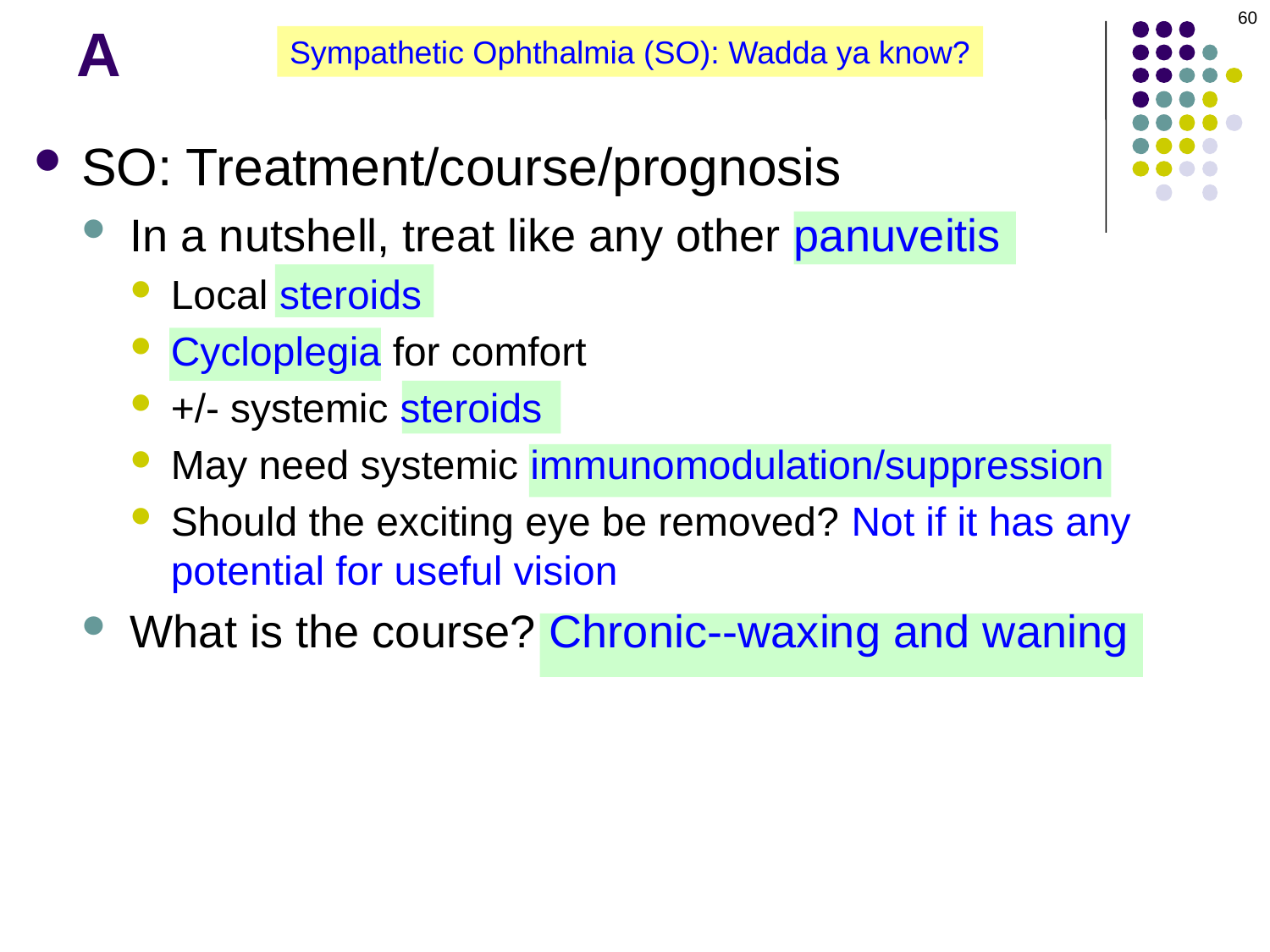

60
# A
Sympathetic Ophthalmia (SO): Wadda ya know?
SO: Treatment/course/prognosis
In a nutshell, treat like any other panuveitis
Local steroids
Cycloplegia for comfort
+/- systemic steroids
May need systemic immunomodulation/suppression
Should the exciting eye be removed? Not if it has any potential for useful vision
What is the course? Chronic--waxing and waning